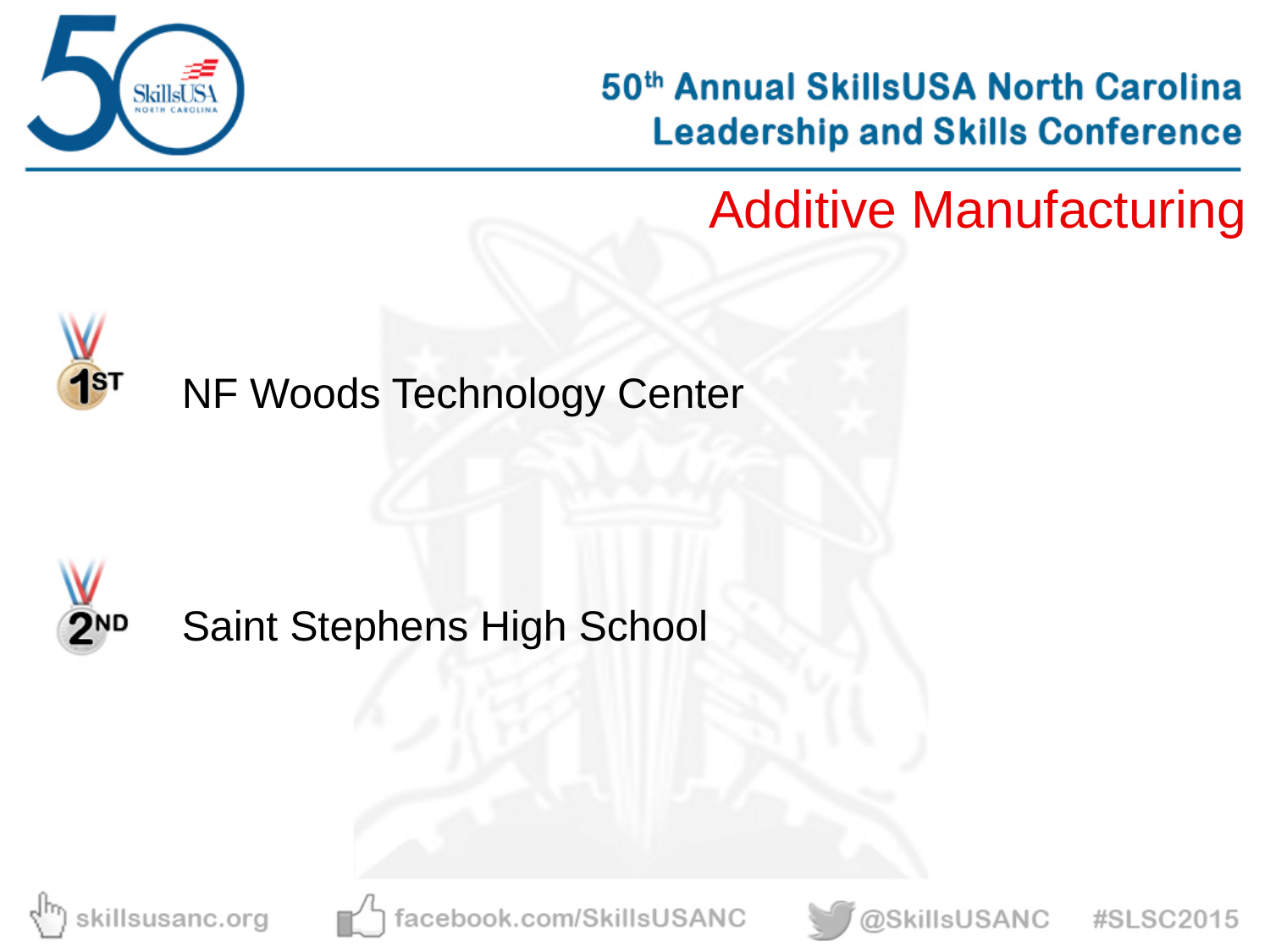

Additive Manufacturing
NF Woods Technology Center
Saint Stephens High School